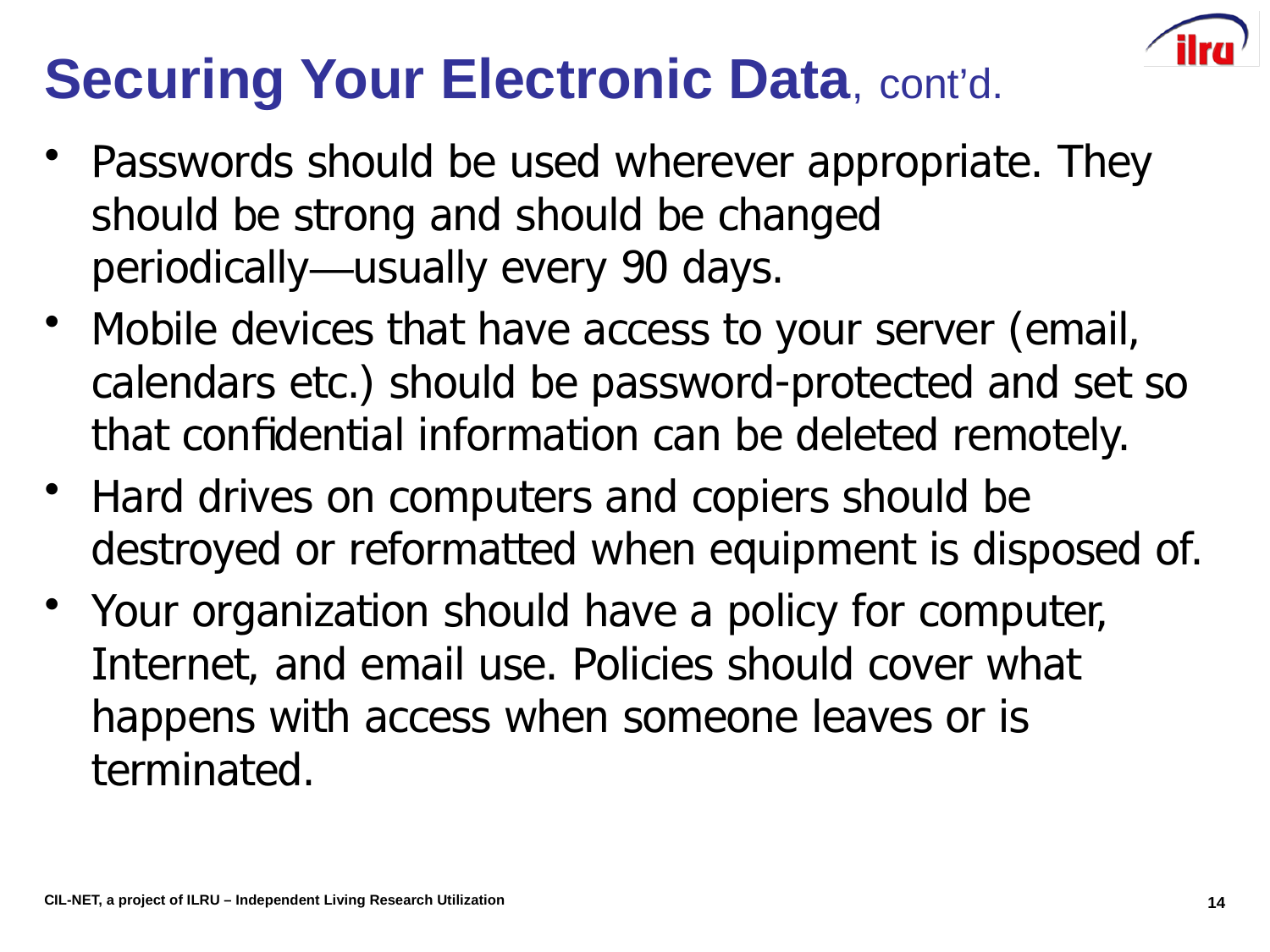

# Securing Your Electronic Data, cont’d.
Passwords should be used wherever appropriate. They should be strong and should be changed periodically―usually every 90 days.
Mobile devices that have access to your server (email, calendars etc.) should be password-protected and set so that confidential information can be deleted remotely.
Hard drives on computers and copiers should be destroyed or reformatted when equipment is disposed of.
Your organization should have a policy for computer, Internet, and email use. Policies should cover what happens with access when someone leaves or is terminated.
14